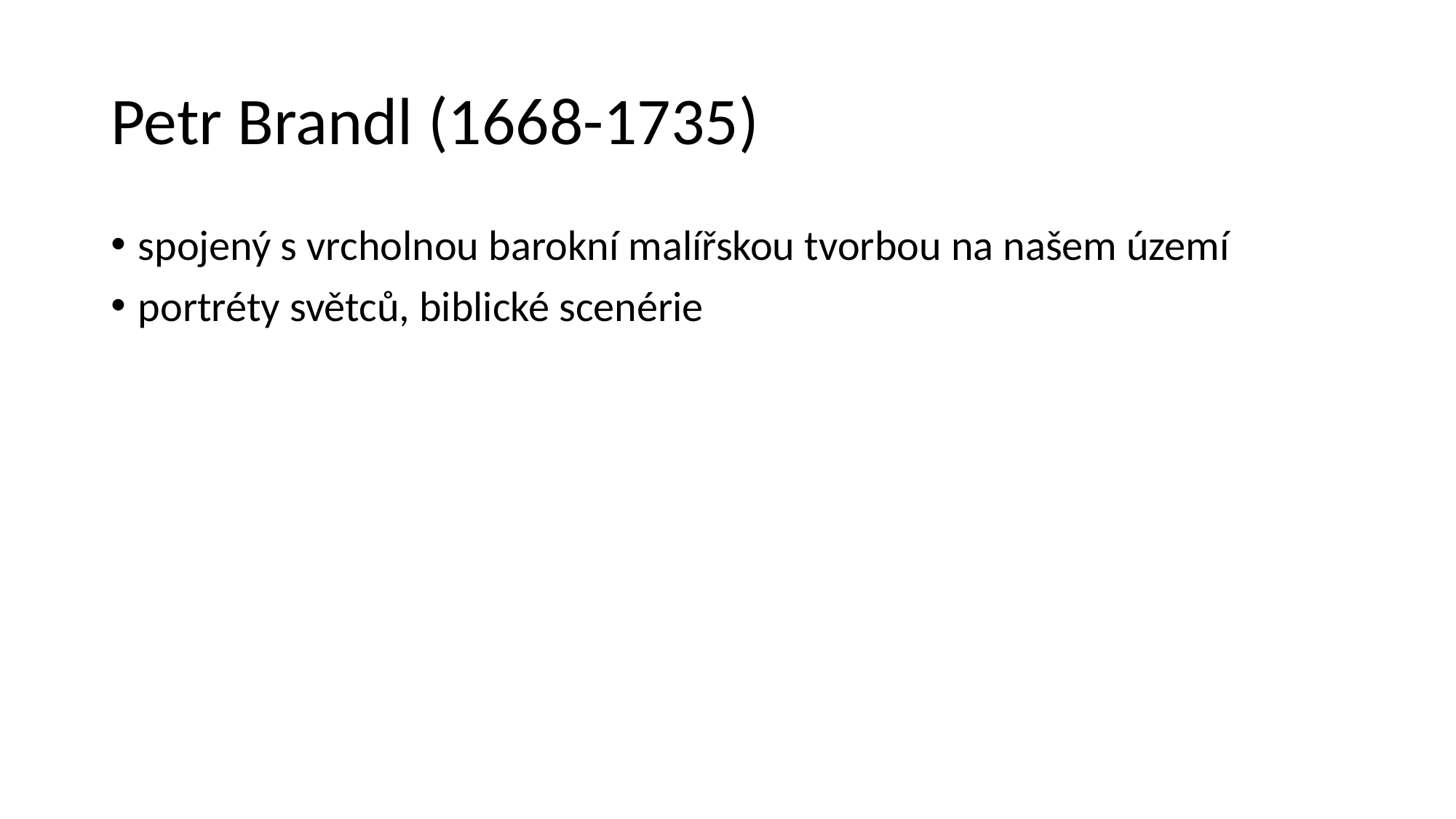

# Petr Brandl (1668-1735)
spojený s vrcholnou barokní malířskou tvorbou na našem území
portréty světců, biblické scenérie